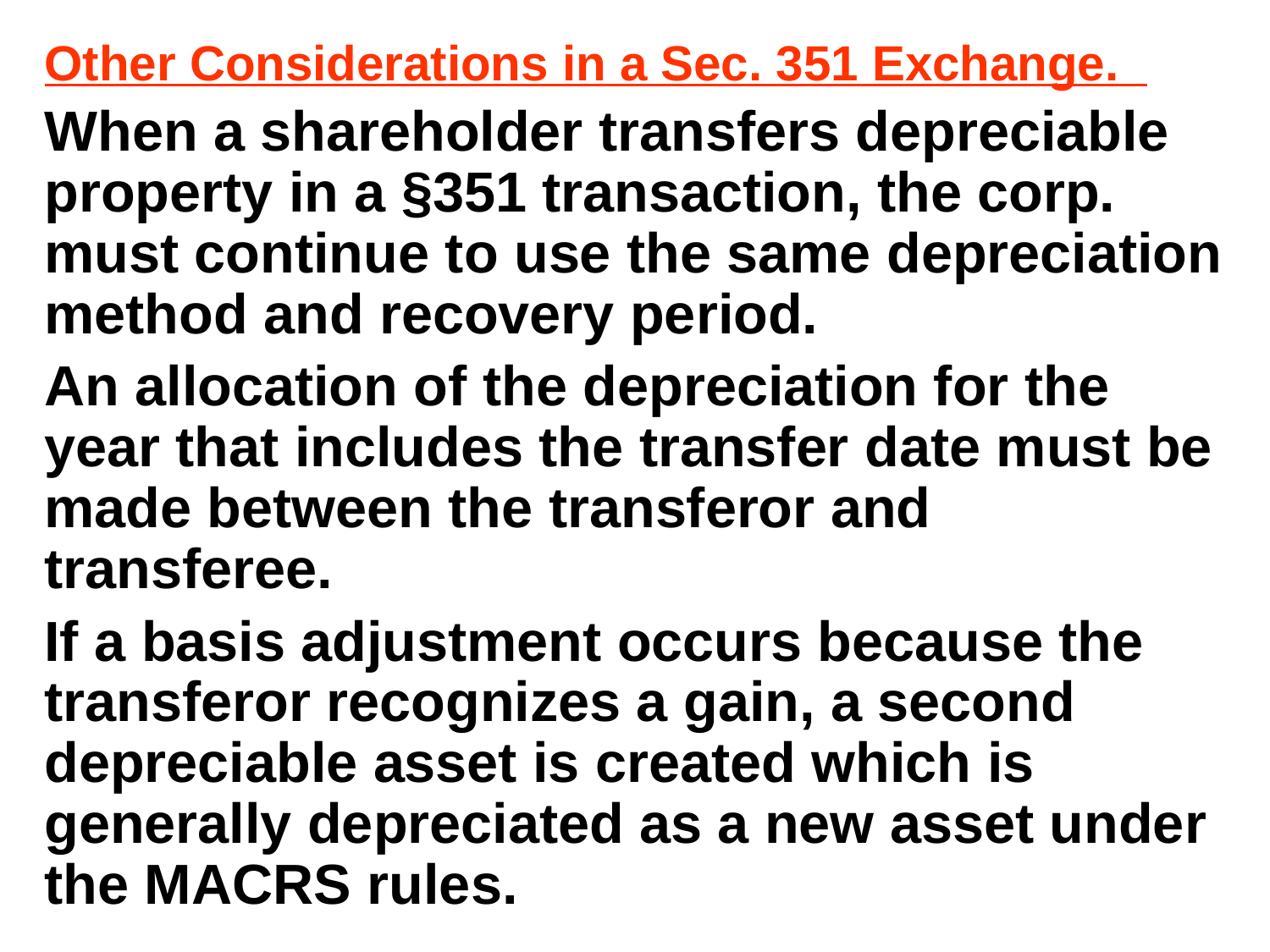

Other Considerations in a Sec. 351 Exchange.
When a shareholder transfers depreciable property in a §351 transaction, the corp. must continue to use the same depreciation method and recovery period.
An allocation of the depreciation for the year that includes the transfer date must be made between the transferor and transferee.
If a basis adjustment occurs because the transferor recognizes a gain, a second depreciable asset is created which is generally depreciated as a new asset under the MACRS rules.
#